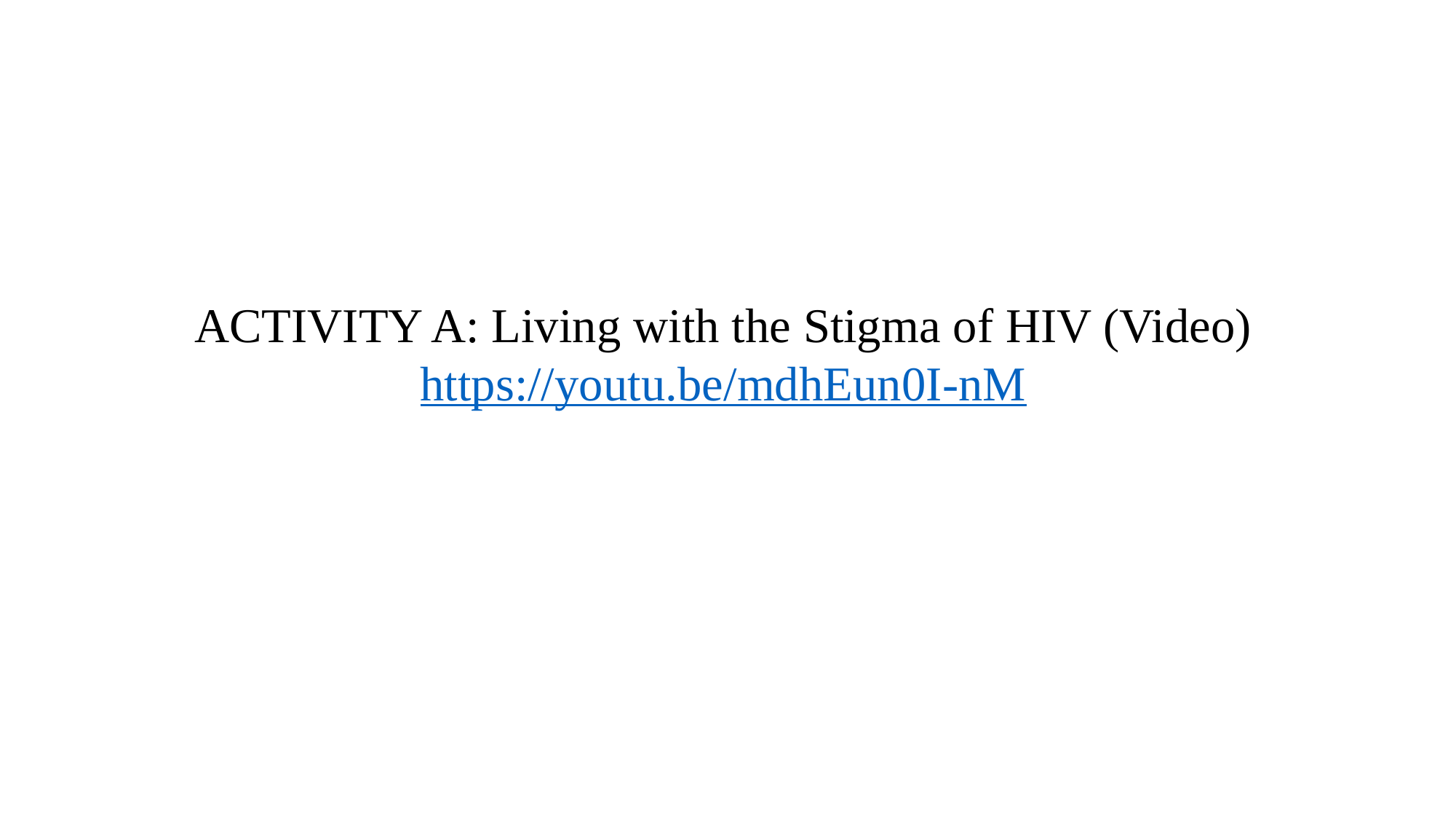

ACTIVITY A: Living with the Stigma of HIV (Video)
https://youtu.be/mdhEun0I-nM